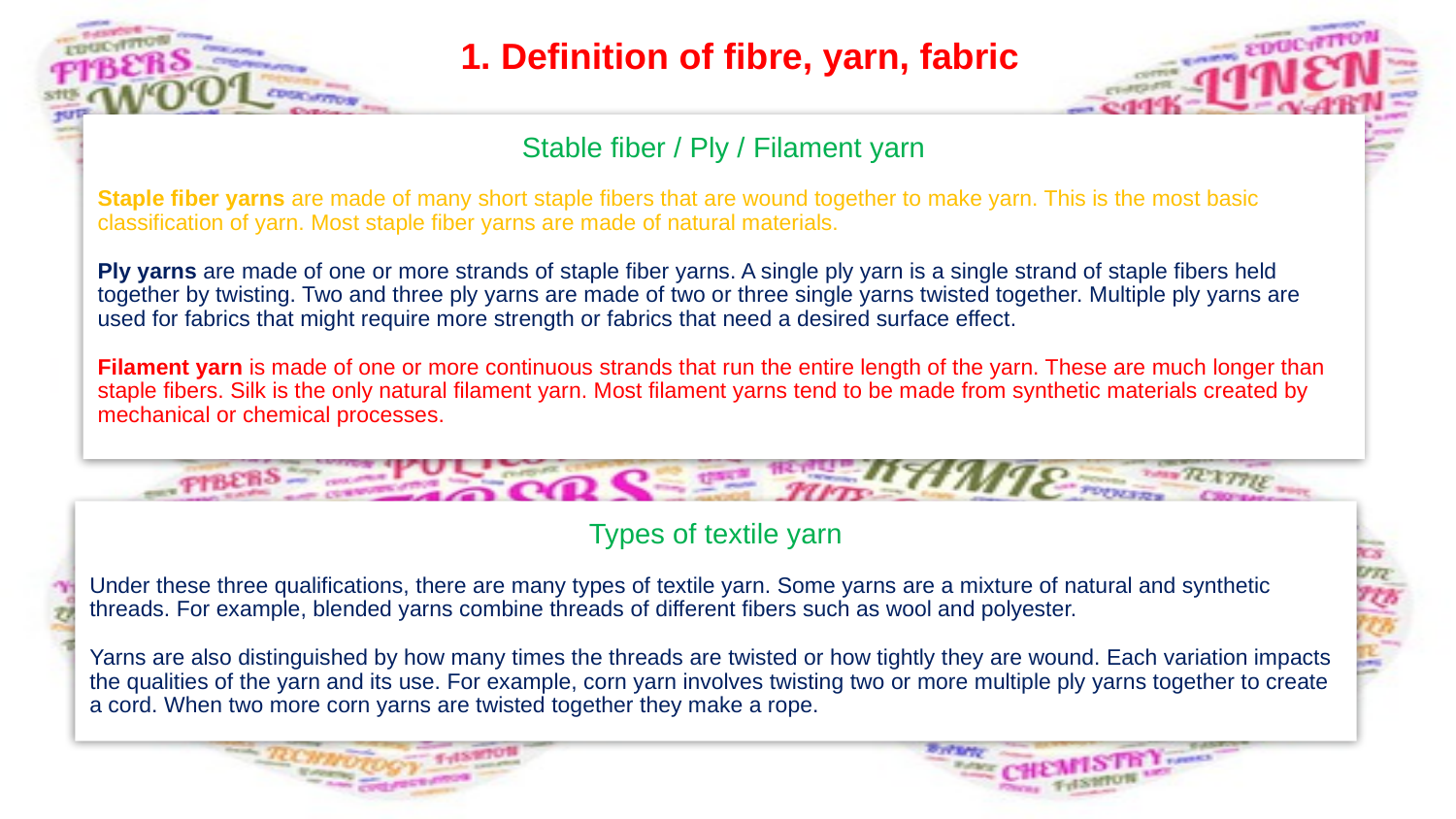

1. Definition of fibre, yarn, fabric

Stable fiber / Ply / Filament yarn
Staple fiber yarns are made of many short staple fibers that are wound together to make yarn. This is the most basic classification of yarn. Most staple fiber yarns are made of natural materials.
Ply yarns are made of one or more strands of staple fiber yarns. A single ply yarn is a single strand of staple fibers held together by twisting. Two and three ply yarns are made of two or three single yarns twisted together. Multiple ply yarns are used for fabrics that might require more strength or fabrics that need a desired surface effect.
Filament yarn is made of one or more continuous strands that run the entire length of the yarn. These are much longer than staple fibers. Silk is the only natural filament yarn. Most filament yarns tend to be made from synthetic materials created by mechanical or chemical processes.

Types of textile yarn
Under these three qualifications, there are many types of textile yarn. Some yarns are a mixture of natural and synthetic threads. For example, blended yarns combine threads of different fibers such as wool and polyester.
Yarns are also distinguished by how many times the threads are twisted or how tightly they are wound. Each variation impacts the qualities of the yarn and its use. For example, corn yarn involves twisting two or more multiple ply yarns together to create a cord. When two more corn yarns are twisted together they make a rope.